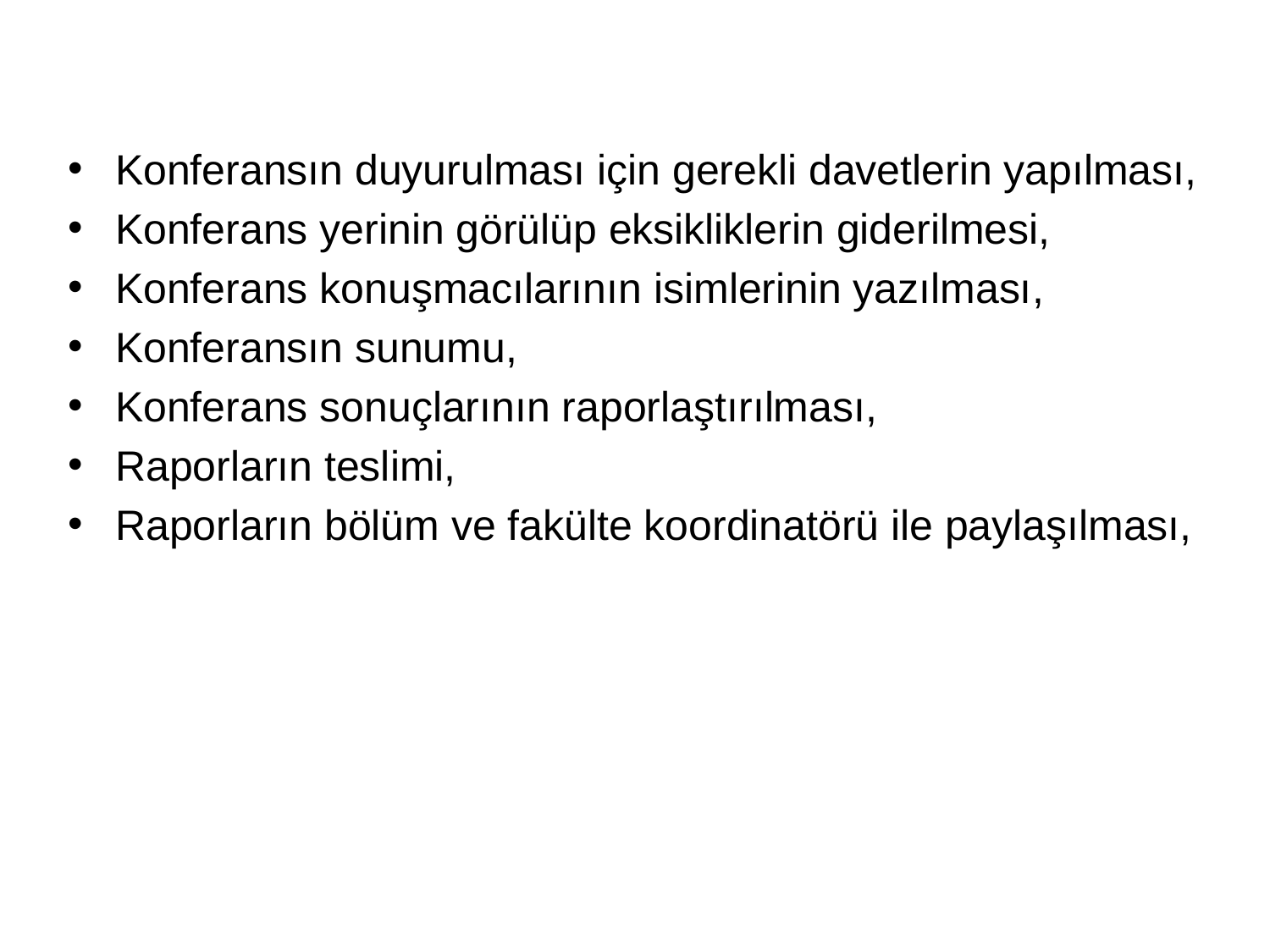

Konferansın duyurulması için gerekli davetlerin yapılması,
Konferans yerinin görülüp eksikliklerin giderilmesi,
Konferans konuşmacılarının isimlerinin yazılması,
Konferansın sunumu,
Konferans sonuçlarının raporlaştırılması,
Raporların teslimi,
Raporların bölüm ve fakülte koordinatörü ile paylaşılması,